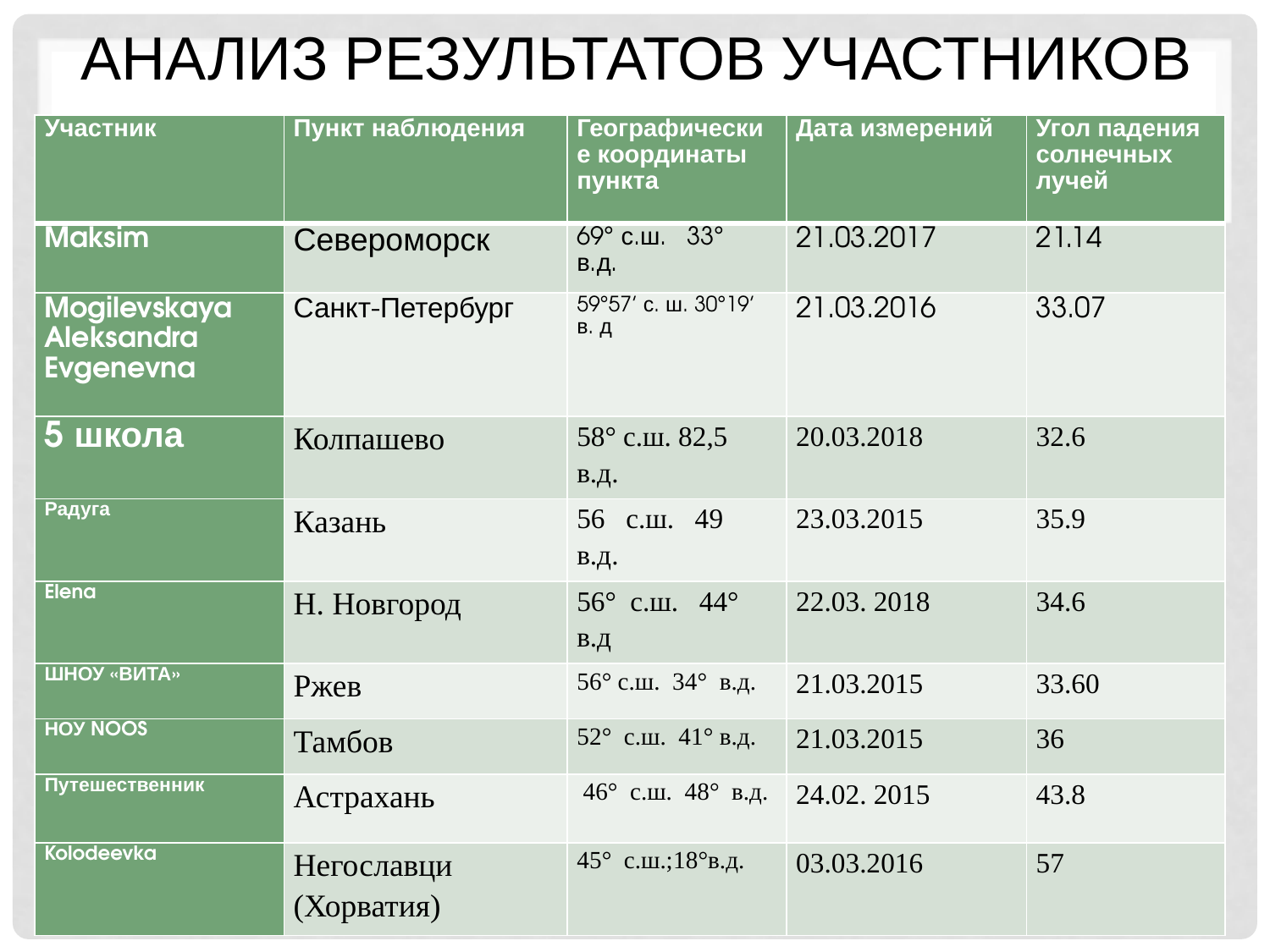

# Анализ результатов участников
| Участник | Пункт наблюдения | Географические координаты пункта | Дата измерений | Угол падения солнечных лучей |
| --- | --- | --- | --- | --- |
| Maksim | Североморск | 69° с.ш. 33° в.д. | 21.03.2017 | 21.14 |
| Mogilevskaya Aleksandra Evgenevna | Санкт-Петербург | 59°57′ с. ш. 30°19′ в. д | 21.03.2016 | 33.07 |
| 5 школа | Колпашево | 58° с.ш. 82,5 в.д. | 20.03.2018 | 32.6 |
| Радуга | Казань | 56 с.ш.  49 в.д. | 23.03.2015 | 35.9 |
| Elena | Н. Новгород | 56° с.ш.  44° в.д | 22.03. 2018 | 34.6 |
| ШНОУ «ВИТА» | Ржев | 56° с.ш. 34° в.д. | 21.03.2015 | 33.60 |
| НОУ NOOS | Тамбов | 52° с.ш. 41° в.д. | 21.03.2015 | 36 |
| Путешественник | Астрахань | 46° с.ш. 48° в.д. | 24.02. 2015 | 43.8 |
| Kolodeevka | Негославци (Хорватия) | 45°  с.ш.;18°в.д. | 03.03.2016 | 57 |